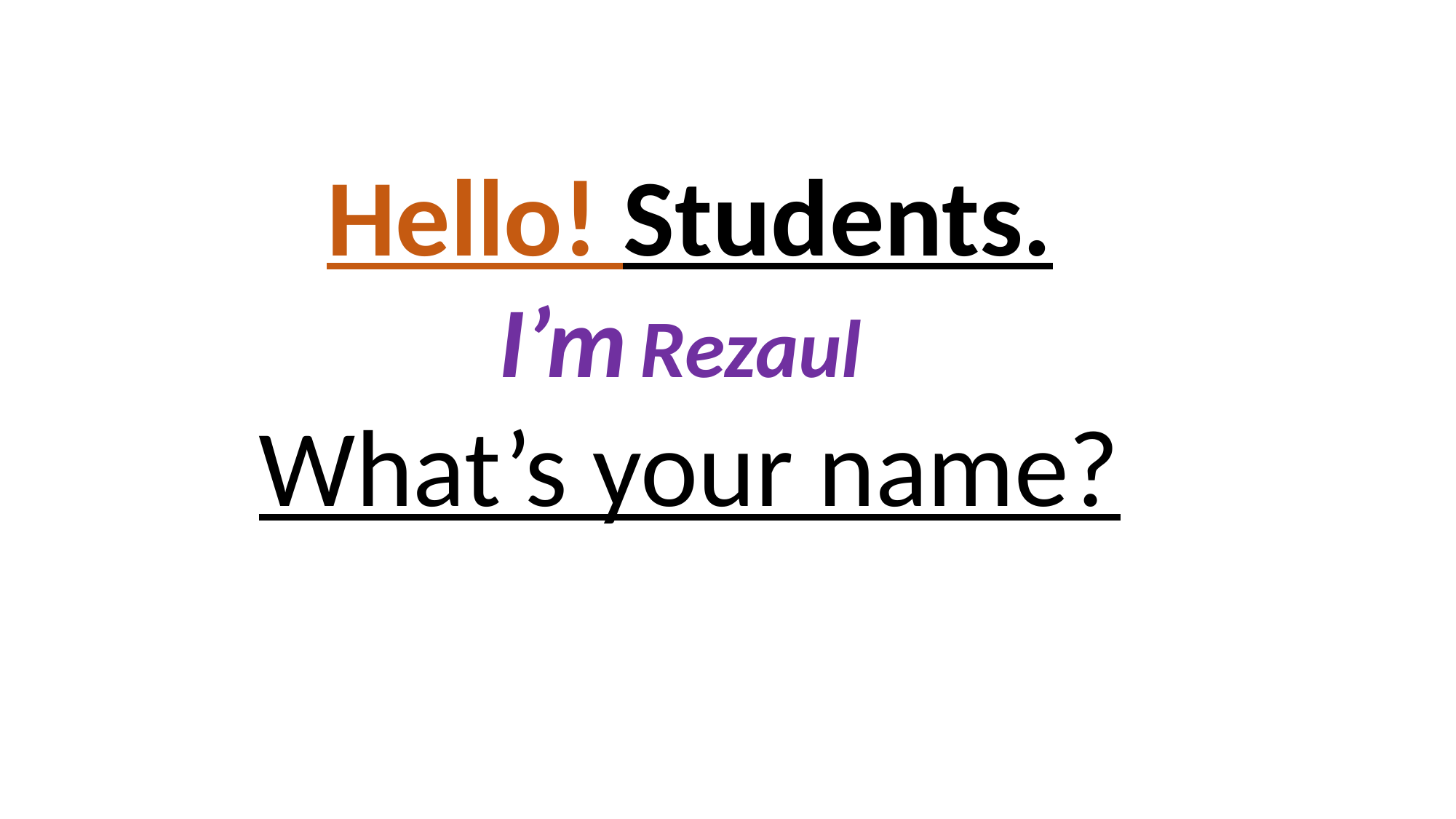

Hello! Students.
I’m Rezaul
What’s your name?